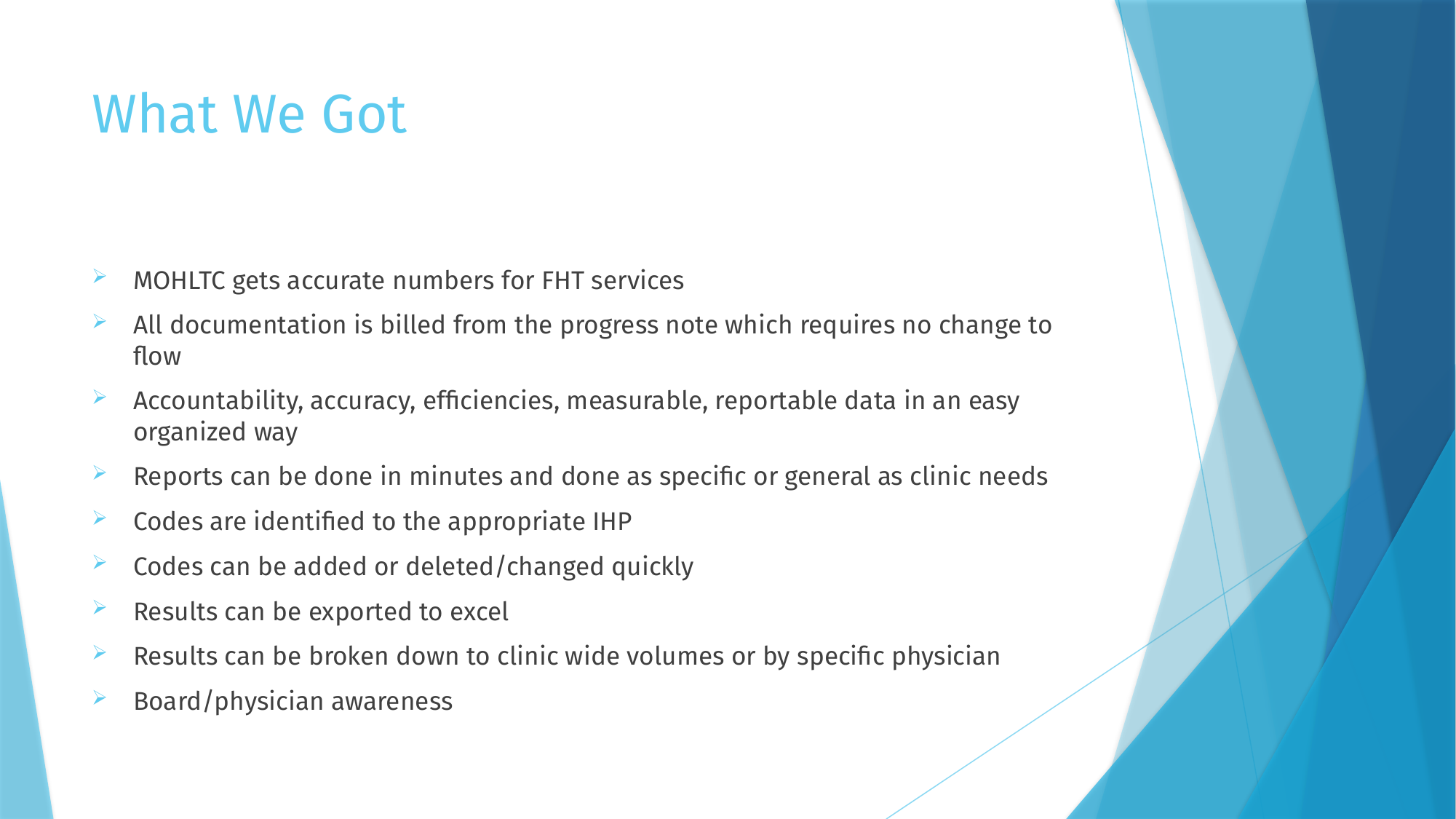

# What We Got
MOHLTC gets accurate numbers for FHT services
All documentation is billed from the progress note which requires no change to flow
Accountability, accuracy, efficiencies, measurable, reportable data in an easy organized way
Reports can be done in minutes and done as specific or general as clinic needs
Codes are identified to the appropriate IHP
Codes can be added or deleted/changed quickly
Results can be exported to excel
Results can be broken down to clinic wide volumes or by specific physician
Board/physician awareness